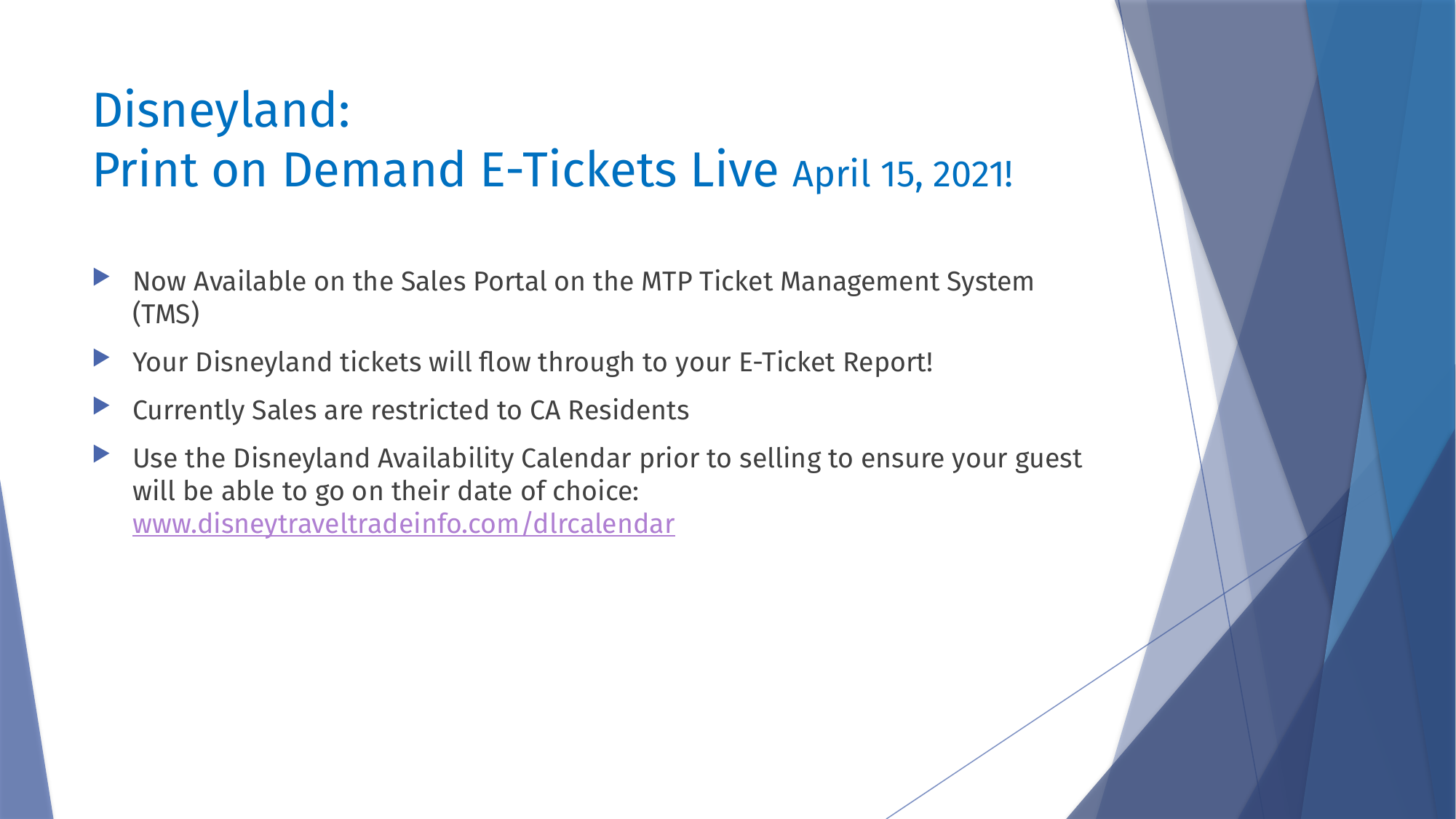

# Disneyland: Print on Demand E-Tickets Live April 15, 2021!
Now Available on the Sales Portal on the MTP Ticket Management System (TMS)
Your Disneyland tickets will flow through to your E-Ticket Report!
Currently Sales are restricted to CA Residents
Use the Disneyland Availability Calendar prior to selling to ensure your guest will be able to go on their date of choice:  www.disneytraveltradeinfo.com/dlrcalendar